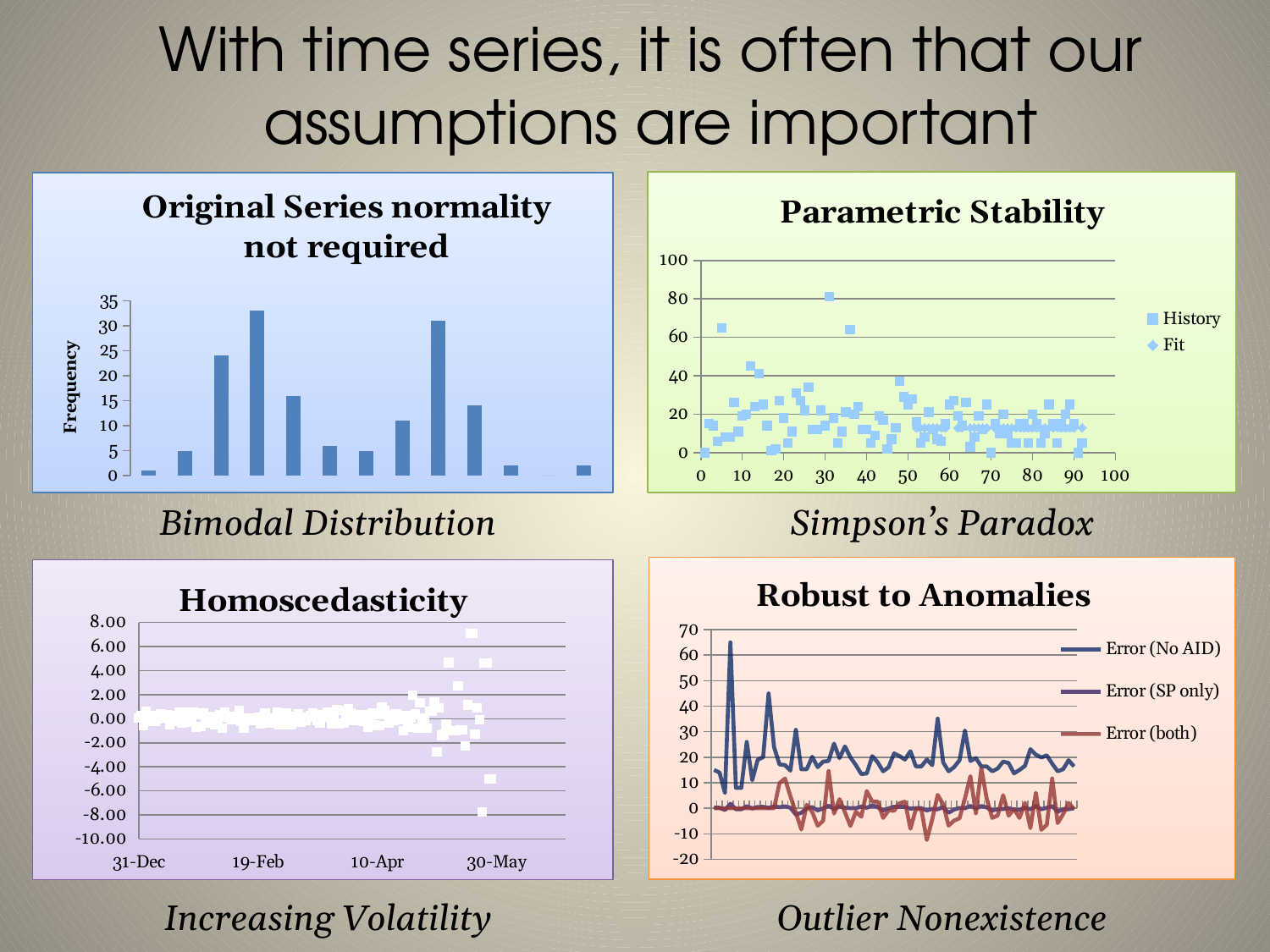

# With time series, it is often that our assumptions are important

### Chart: Parametric Stability

| Category |  |  |
|---|---|---|

### Chart: Original Series normality not required

| Category |  |
|---|---|
| 9.75 | 1.0 |
| 10.20416667 | 5.0 |
| 10.65833333 | 24.0 |
| 11.1125 | 33.0 |
| 11.56666667 | 16.0 |
| 12.02083333 | 6.0 |
| 12.475 | 5.0 |
| 12.92916667 | 11.0 |
| 13.38333333 | 31.0 |
| 13.8375 | 14.0 |
| 14.29166667 | 2.0 |
| 14.74583333 | 0.0 |
| More | 2.0 |
Bimodal Distribution
Simpson’s Paradox

### Chart: Robust to Anomalies

| Category | Error (No AID) | Error (SP only) | Error (both) |
|---|---|---|---|

### Chart: Homoscedasticity

| Category |  |
|---|---|
Increasing Volatility
Outlier Nonexistence